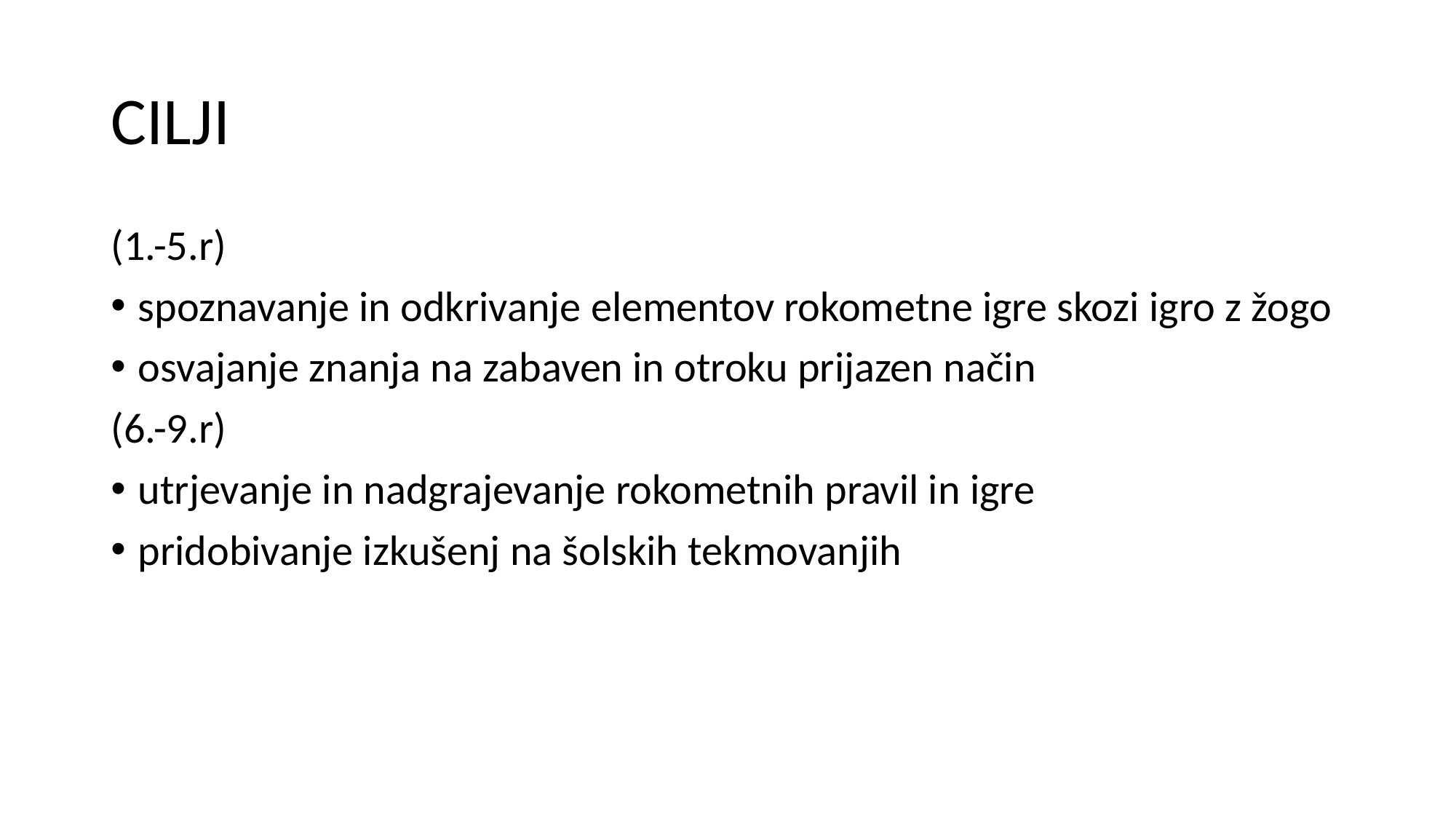

# CILJI
(1.-5.r)
spoznavanje in odkrivanje elementov rokometne igre skozi igro z žogo
osvajanje znanja na zabaven in otroku prijazen način
(6.-9.r)
utrjevanje in nadgrajevanje rokometnih pravil in igre
pridobivanje izkušenj na šolskih tekmovanjih